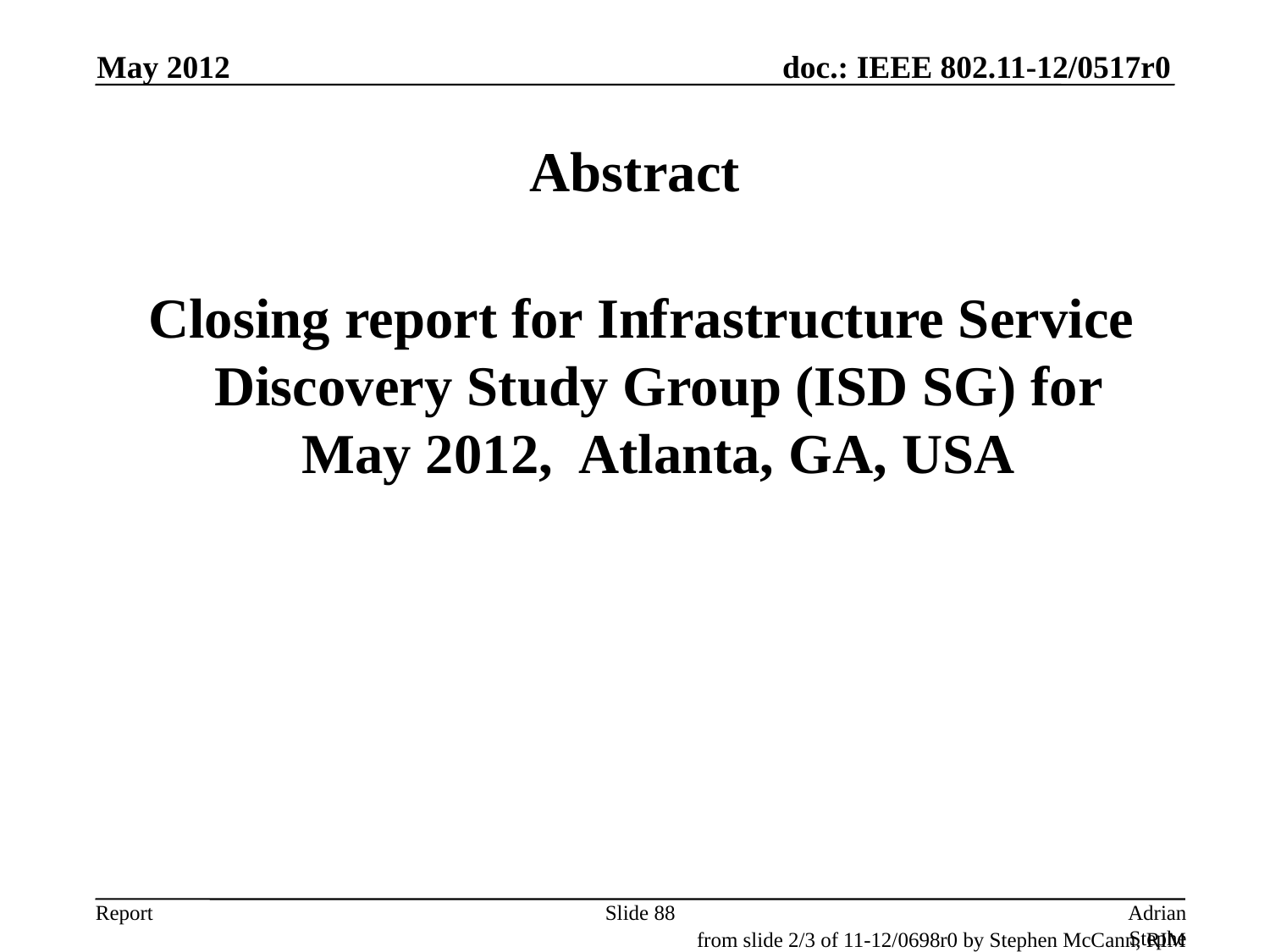

May 2012
# Abstract
 Closing report for Infrastructure Service Discovery Study Group (ISD SG) for May 2012,  Atlanta, GA, USA
Slide 88
Adrian Stephens, Intel Corporation
from slide 2/3 of 11-12/0698r0 by Stephen McCann, RIM